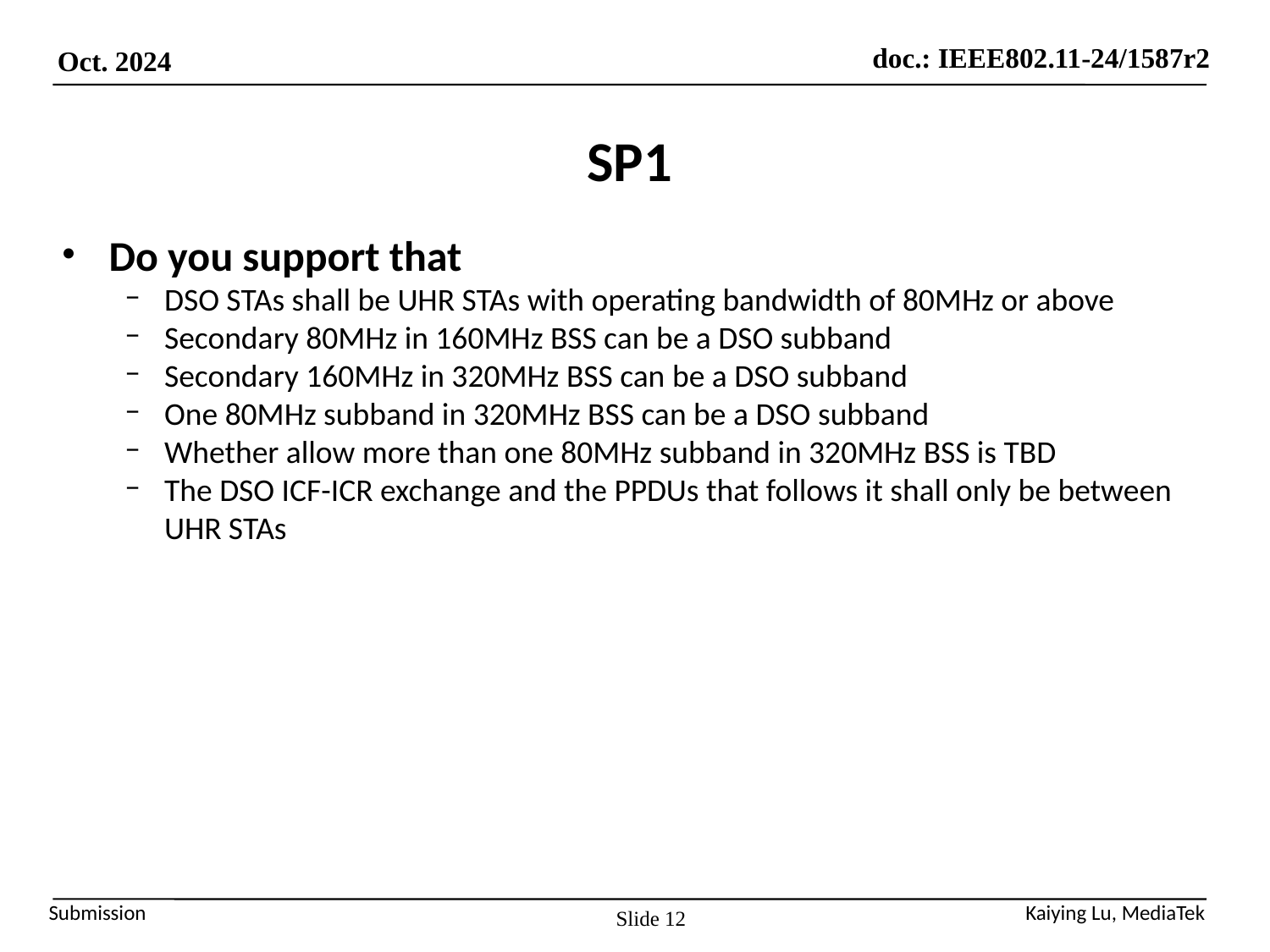

# SP1
Do you support that
DSO STAs shall be UHR STAs with operating bandwidth of 80MHz or above
Secondary 80MHz in 160MHz BSS can be a DSO subband
Secondary 160MHz in 320MHz BSS can be a DSO subband
One 80MHz subband in 320MHz BSS can be a DSO subband
Whether allow more than one 80MHz subband in 320MHz BSS is TBD
The DSO ICF-ICR exchange and the PPDUs that follows it shall only be between UHR STAs

Slide 12